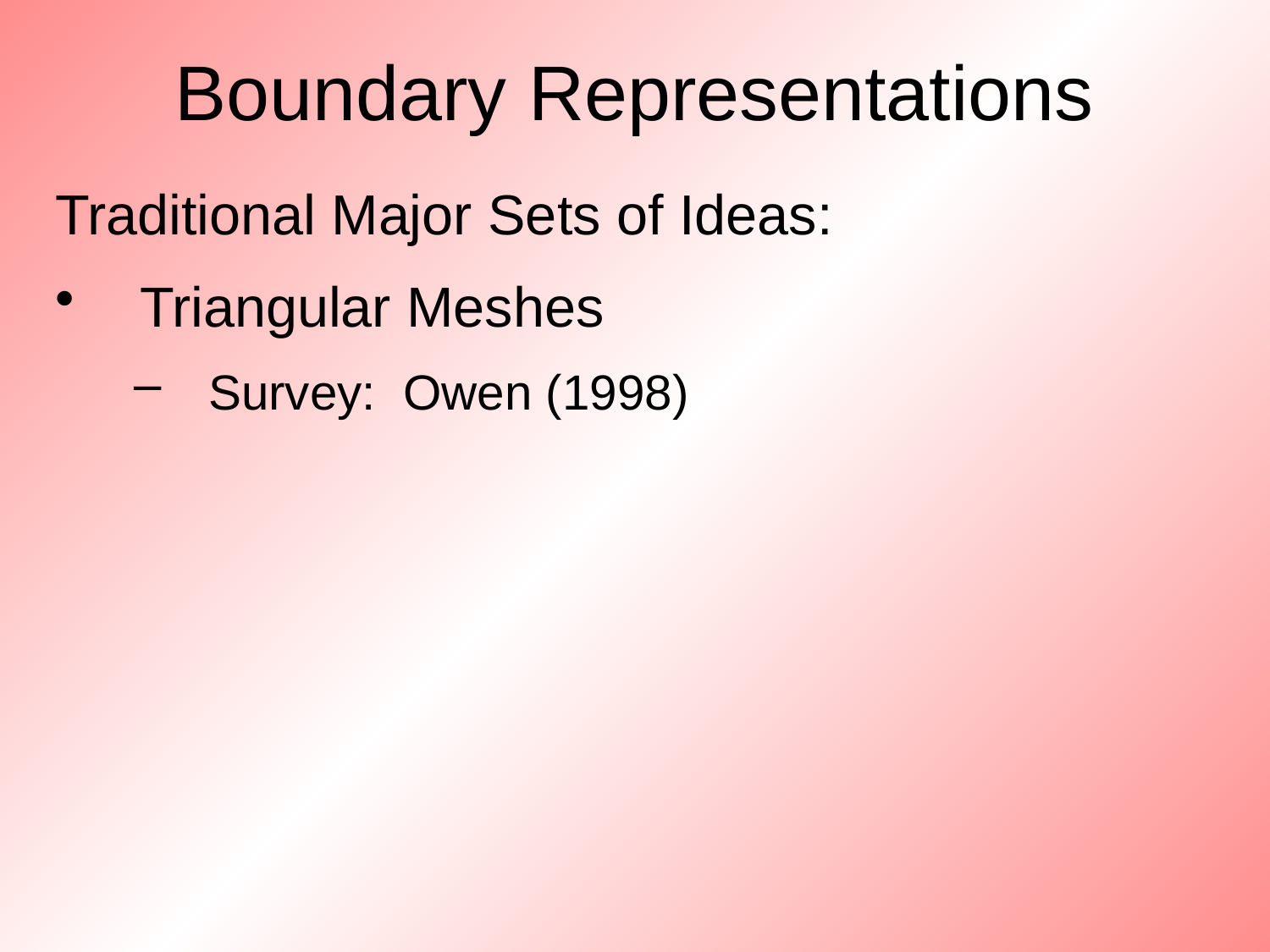

# Boundary Representations
Traditional Major Sets of Ideas:
Triangular Meshes
Survey:  Owen (1998)